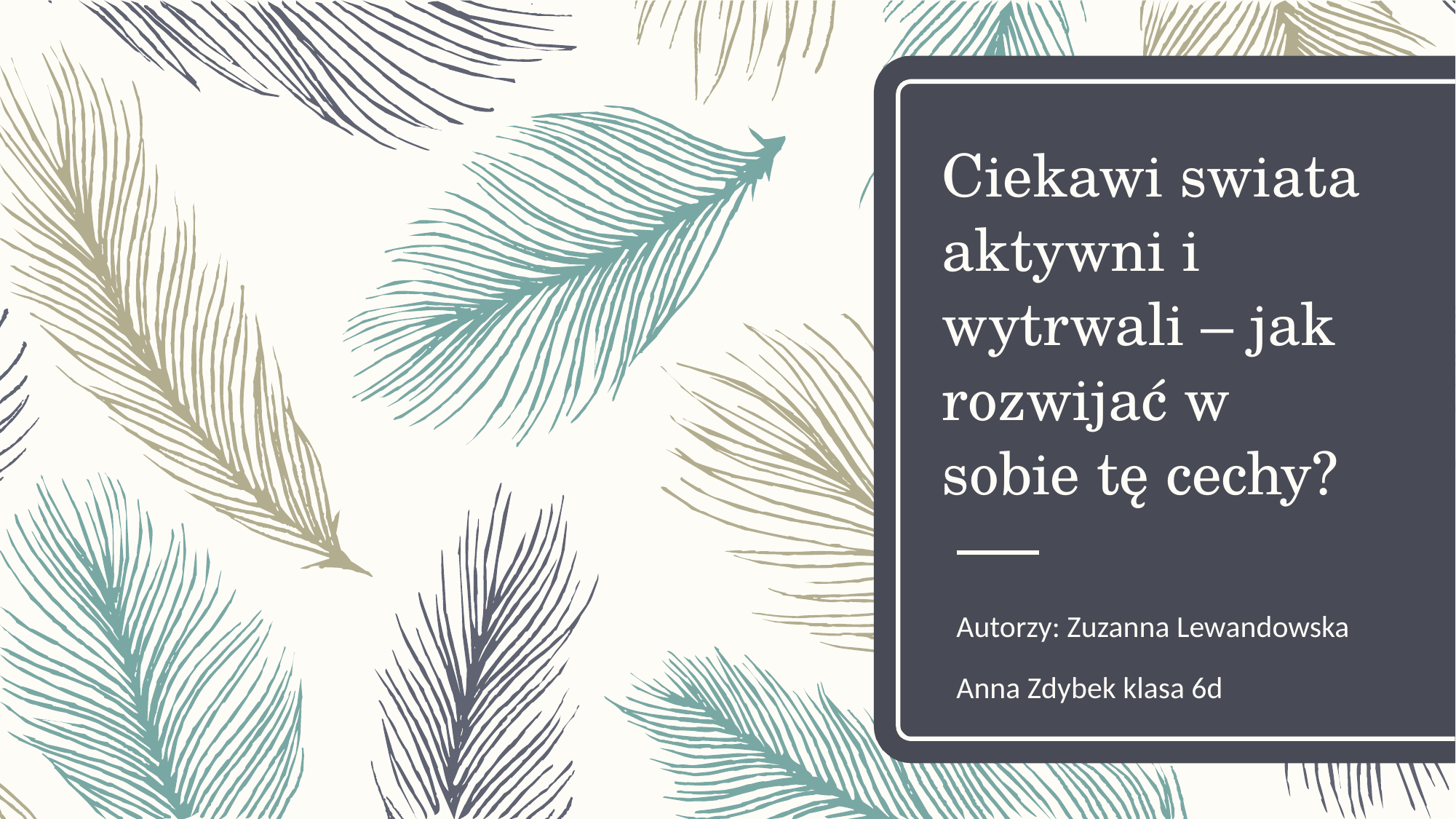

# Ciekawi swiata aktywni i wytrwali – jak rozwijać w sobie tę cechy?
Autorzy: Zuzanna Lewandowska
Anna Zdybek klasa 6d